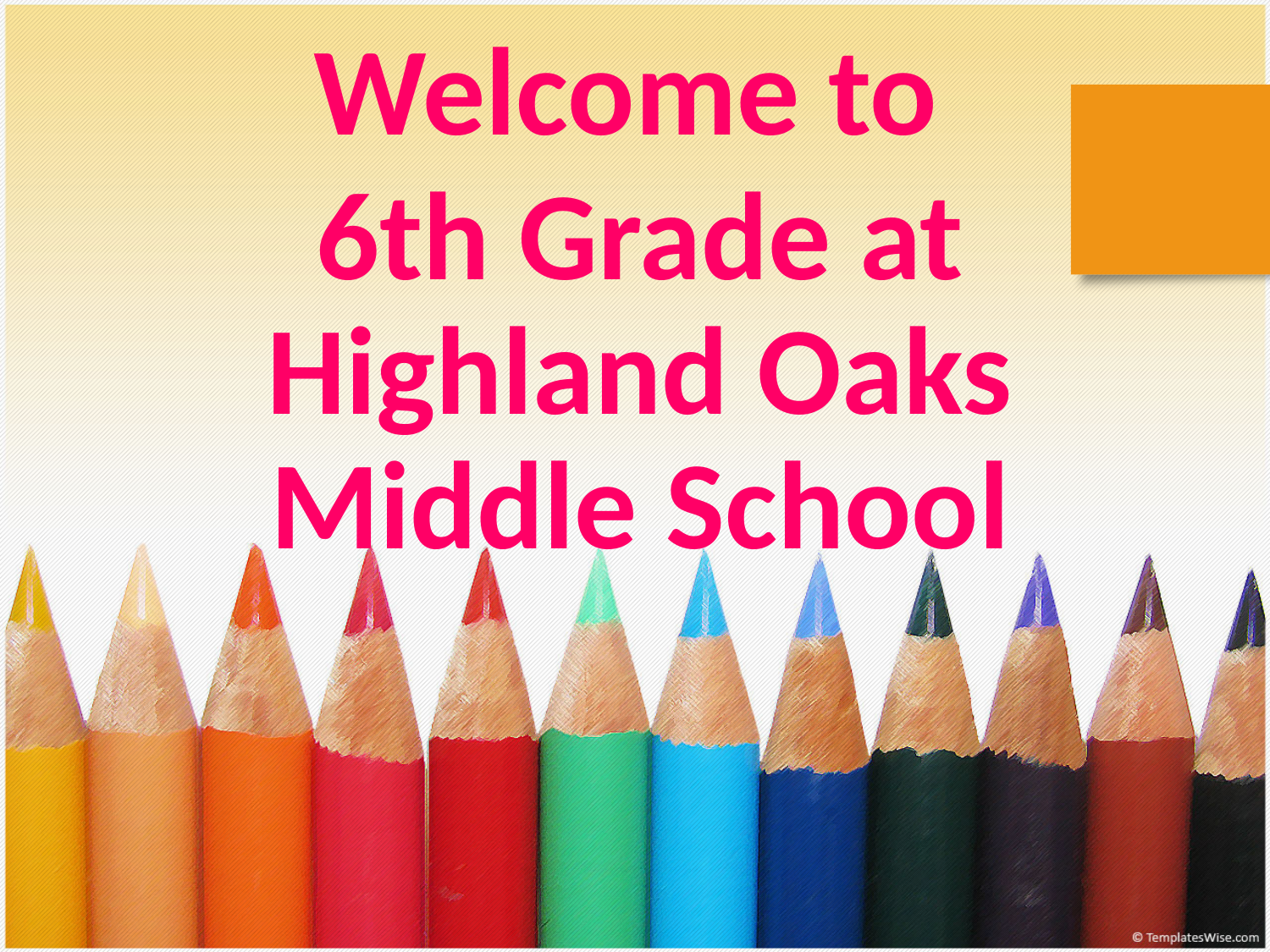

Welcome to
6th Grade at Highland Oaks Middle School